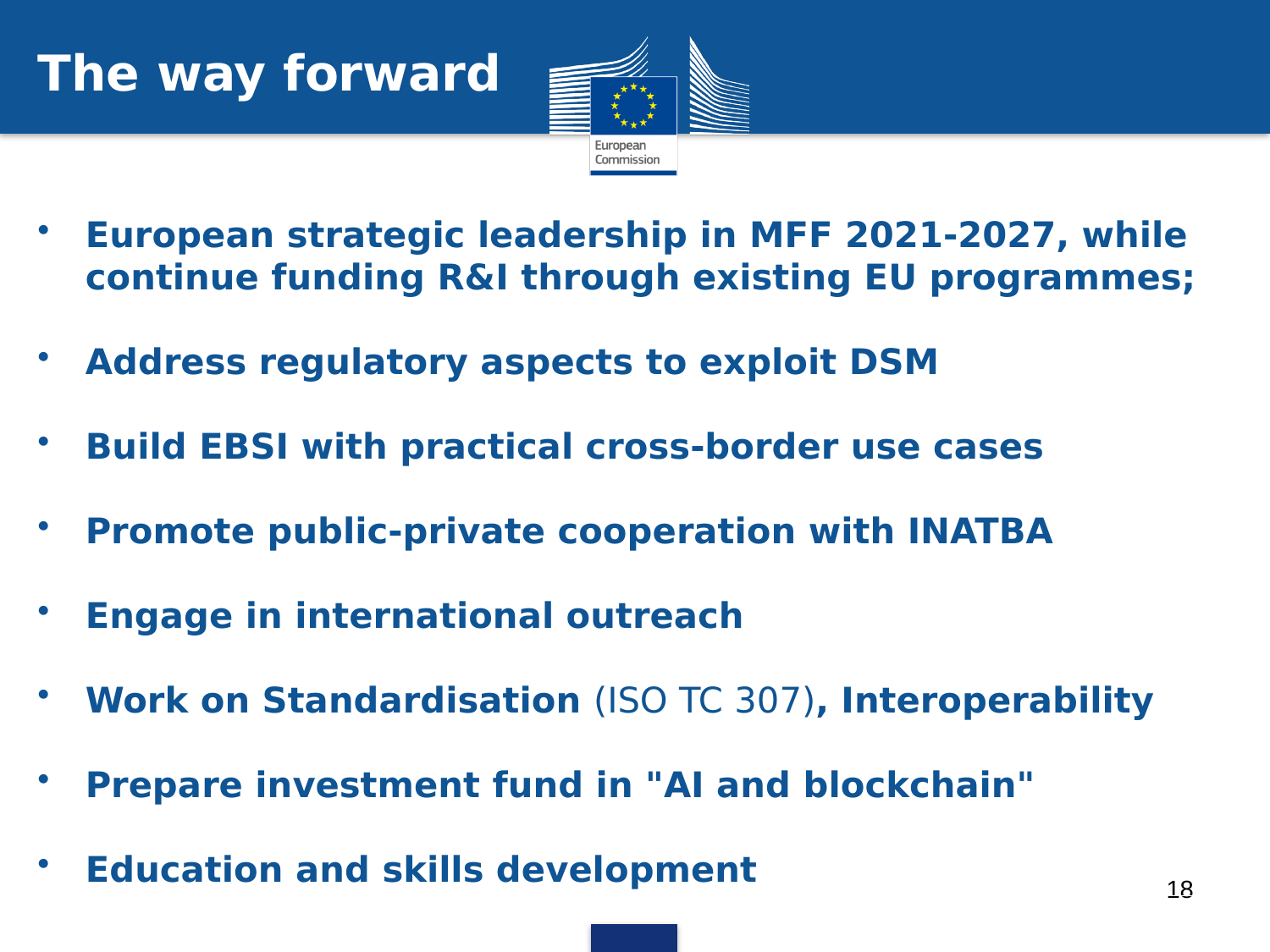

# The way forward
European strategic leadership in MFF 2021-2027, while continue funding R&I through existing EU programmes;
Address regulatory aspects to exploit DSM
Build EBSI with practical cross-border use cases
Promote public-private cooperation with INATBA
Engage in international outreach
Work on Standardisation (ISO TC 307), Interoperability
Prepare investment fund in "AI and blockchain"
Education and skills development
18